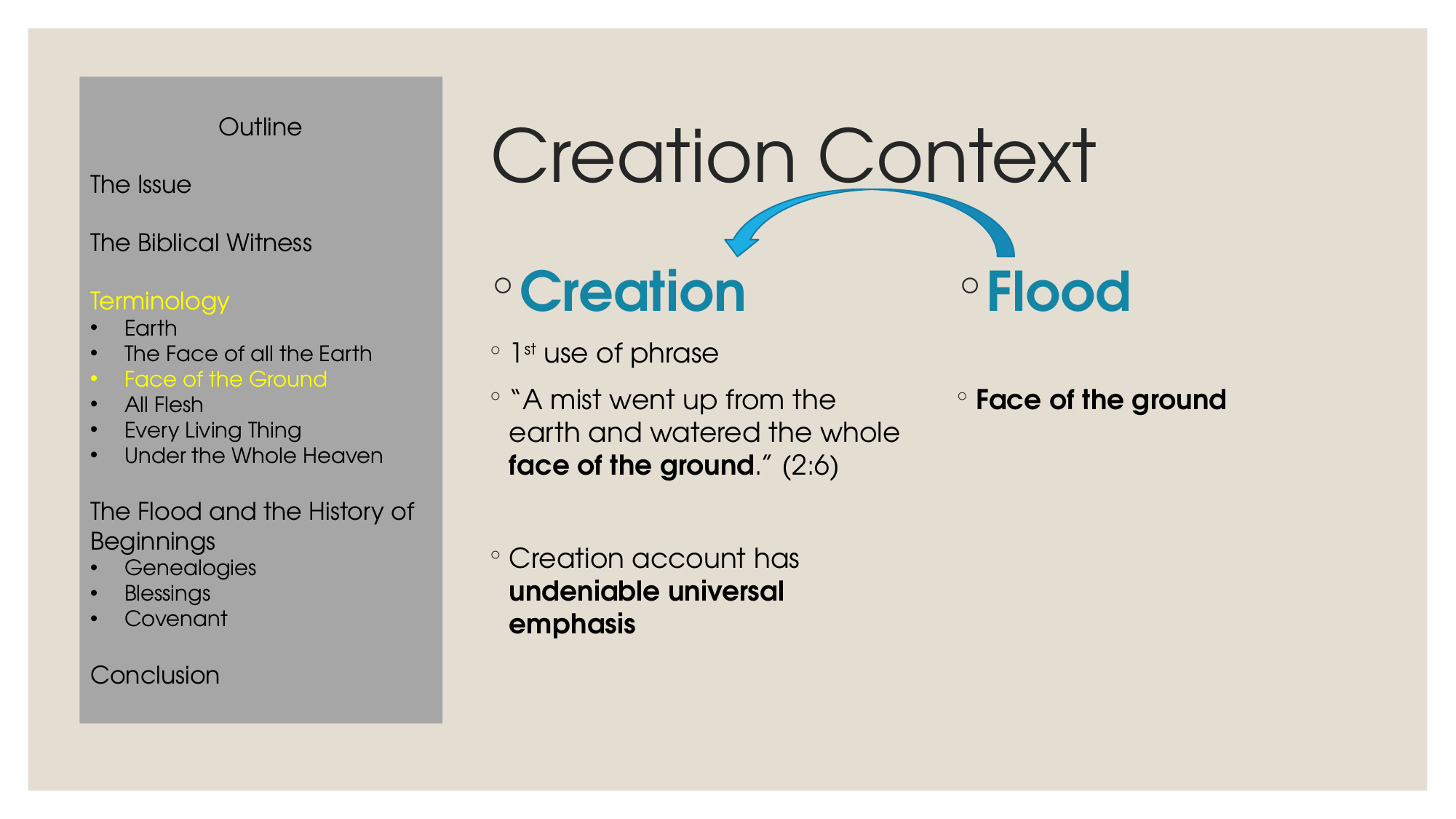

Outline

The Issue

The Biblical Witness

Terminology
Earth
The Face of all the Earth
Face of the Ground
All Flesh
Every Living Thing
Under the Whole Heaven

The Flood and the History of Beginnings
Genealogies
Blessings
Covenant

Conclusion

# Creation Context

Creation
1st use of phrase
“A mist went up from the earth and watered the whole face of the ground.” (2:6)

Creation account has undeniable universal emphasis

Flood

Face of the ground